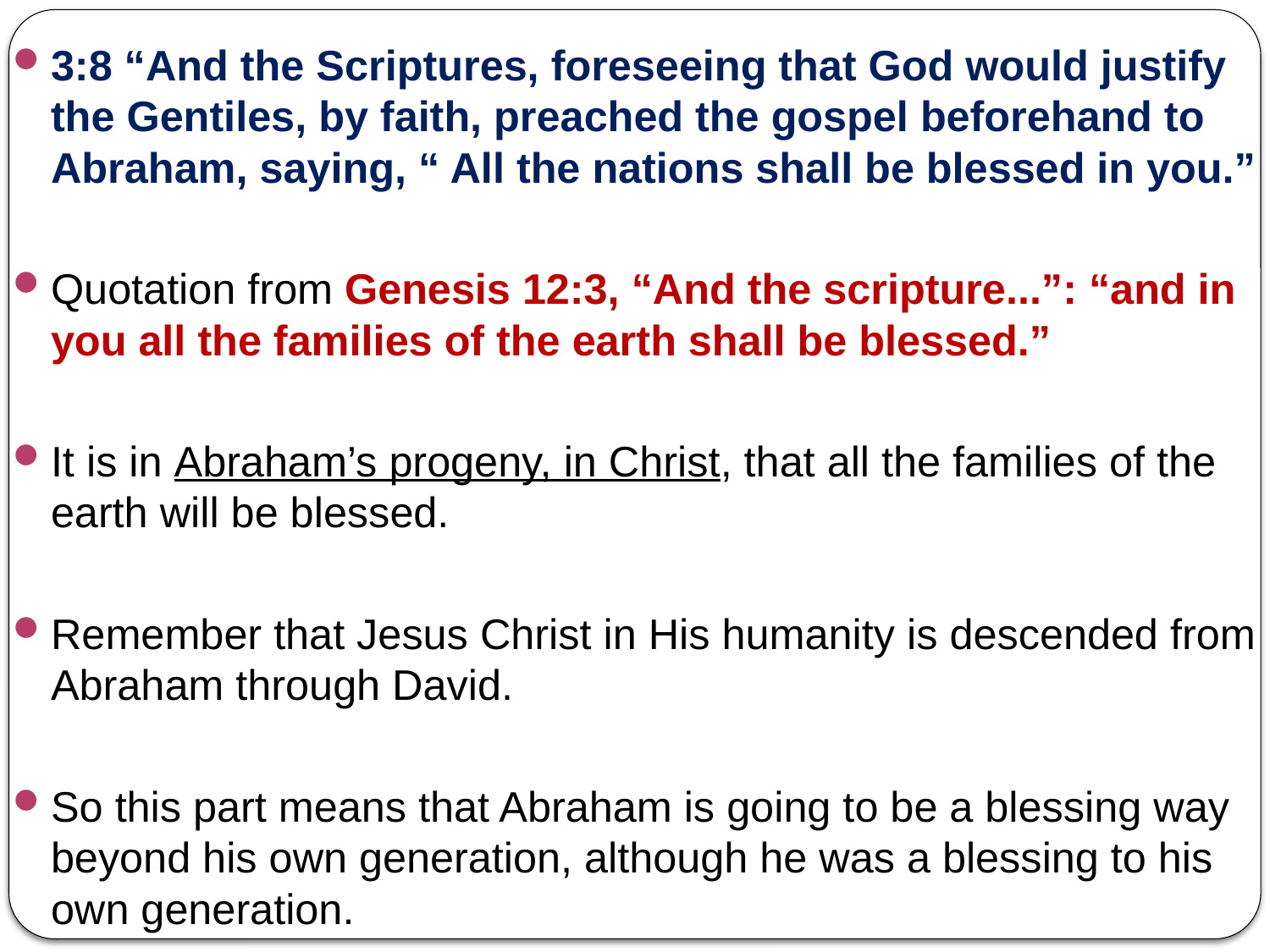

3:8 “And the Scriptures, foreseeing that God would justify the Gentiles, by faith, preached the gospel beforehand to Abraham, saying, “ All the nations shall be blessed in you.”

Quotation from Genesis 12:3, “And the scripture...”: “and in you all the families of the earth shall be blessed.”

It is in Abraham’s progeny, in Christ, that all the families of the earth will be blessed.

Remember that Jesus Christ in His humanity is descended from Abraham through David.

So this part means that Abraham is going to be a blessing way beyond his own generation, although he was a blessing to his own generation.